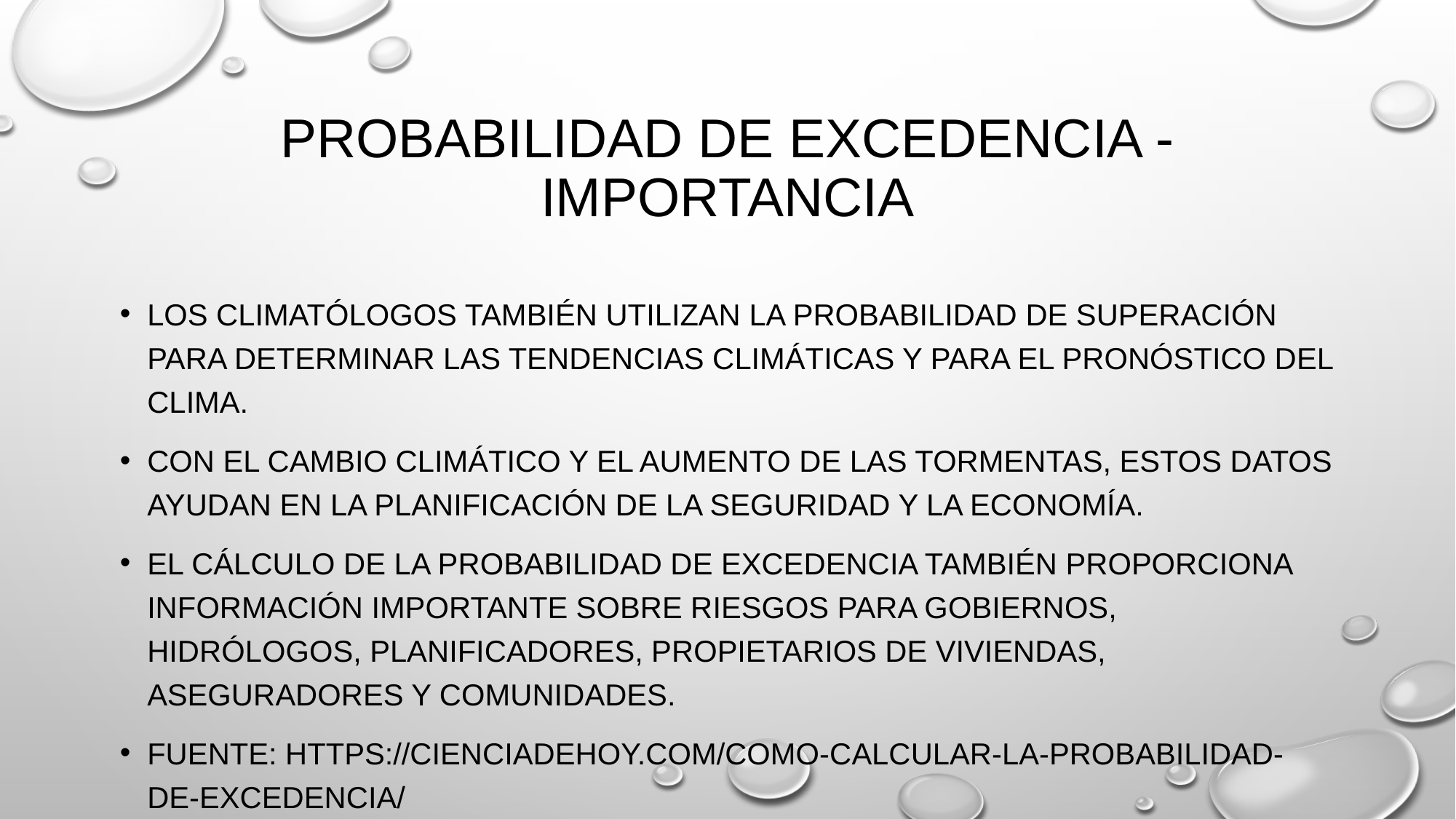

# Probabilidad de excedencia - importancia
Los climatólogos también utilizan la probabilidad de superación para determinar las tendencias climáticas y para el pronóstico del clima.
Con el cambio climático y el aumento de las tormentas, estos datos ayudan en la planificación de la seguridad y la economía.
el cálculo de la probabilidad de excedencia también proporciona información importante sobre riesgos para gobiernos, hidrólogos, planificadores, propietarios de viviendas, aseguradores y comunidades.
Fuente: https://cienciadehoy.com/como-calcular-la-probabilidad-de-excedencia/